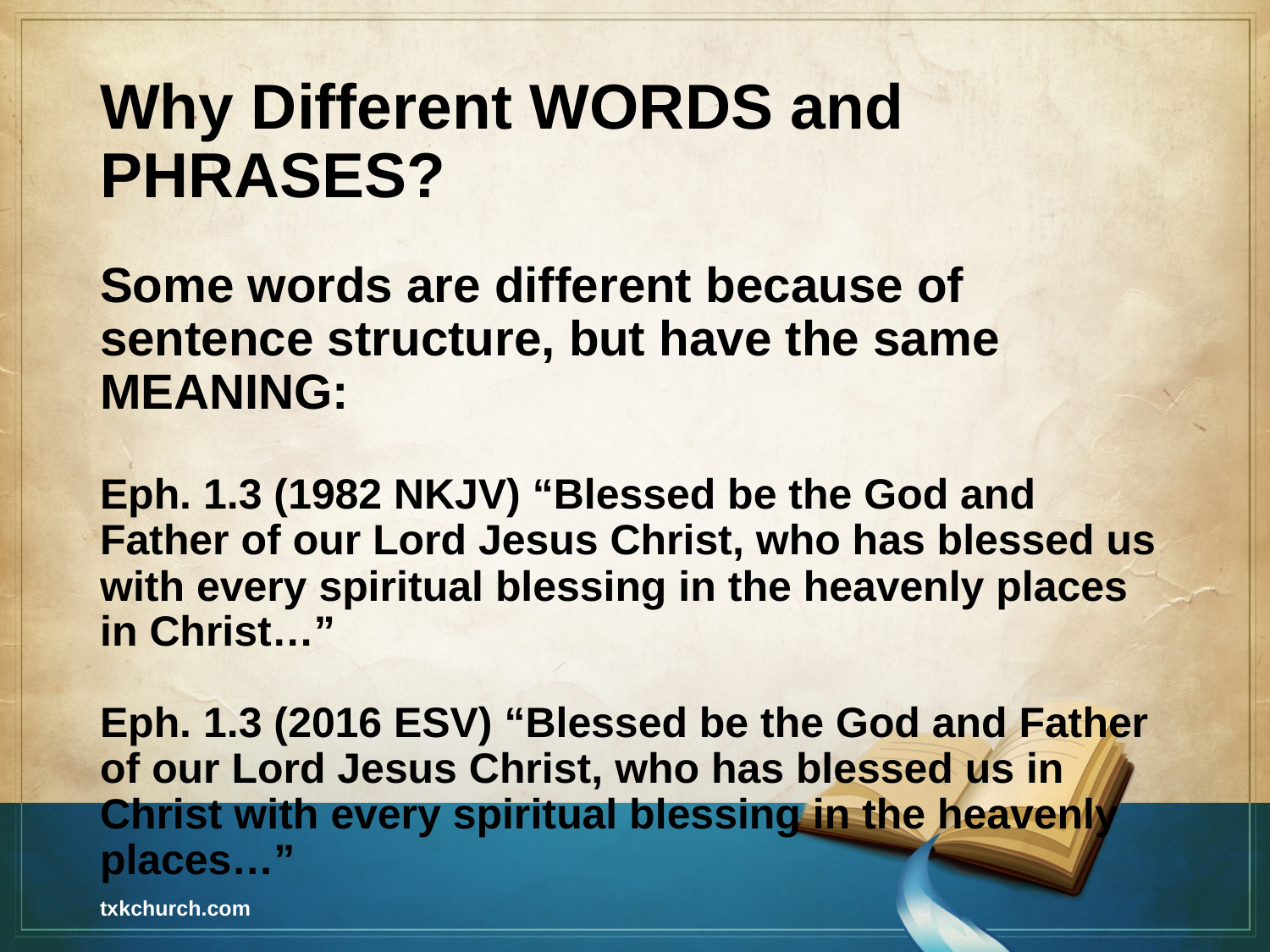

# Why Different WORDS and PHRASES?
Some words are different because of sentence structure, but have the same MEANING:

Eph. 1.3 (1982 NKJV) “Blessed be the God and Father of our Lord Jesus Christ, who has blessed us with every spiritual blessing in the heavenly places in Christ…”

Eph. 1.3 (2016 ESV) “Blessed be the God and Father of our Lord Jesus Christ, who has blessed us in Christ with every spiritual blessing in the heavenly places…”
txkchurch.com